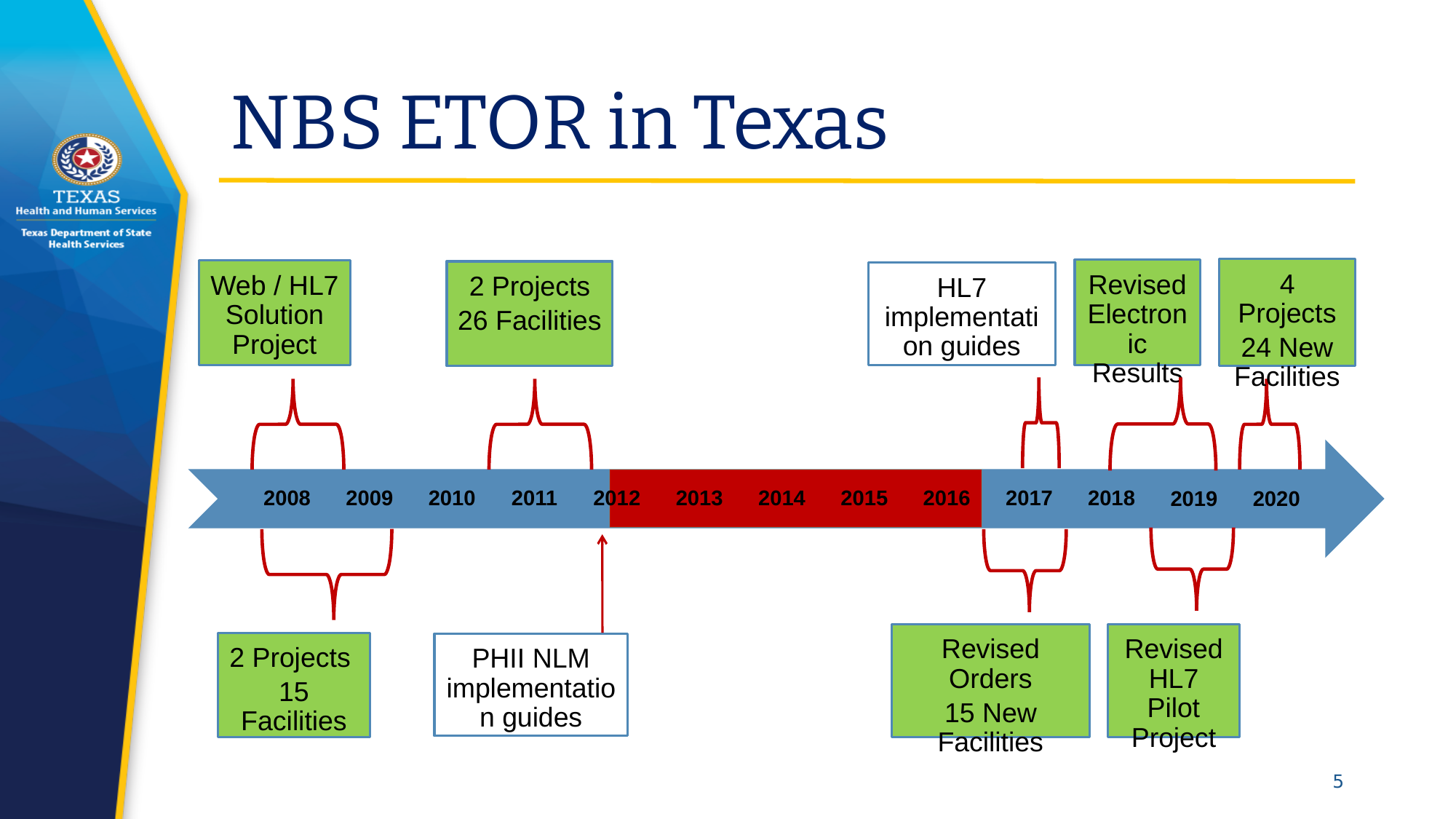

# NBS ETOR in Texas
4 Projects
24 New Facilities
Revised Electronic Results
Web / HL7 Solution Project
2 Projects
26 Facilities
HL7 implementation guides

2008
2009
2010

2011
2012
2013
2014
2015
2016
2017
2018
2019
2020

Revised HL7 Pilot Project
Revised Orders
15 New Facilities
2 Projects
15 Facilities
PHII NLM implementation guides

5